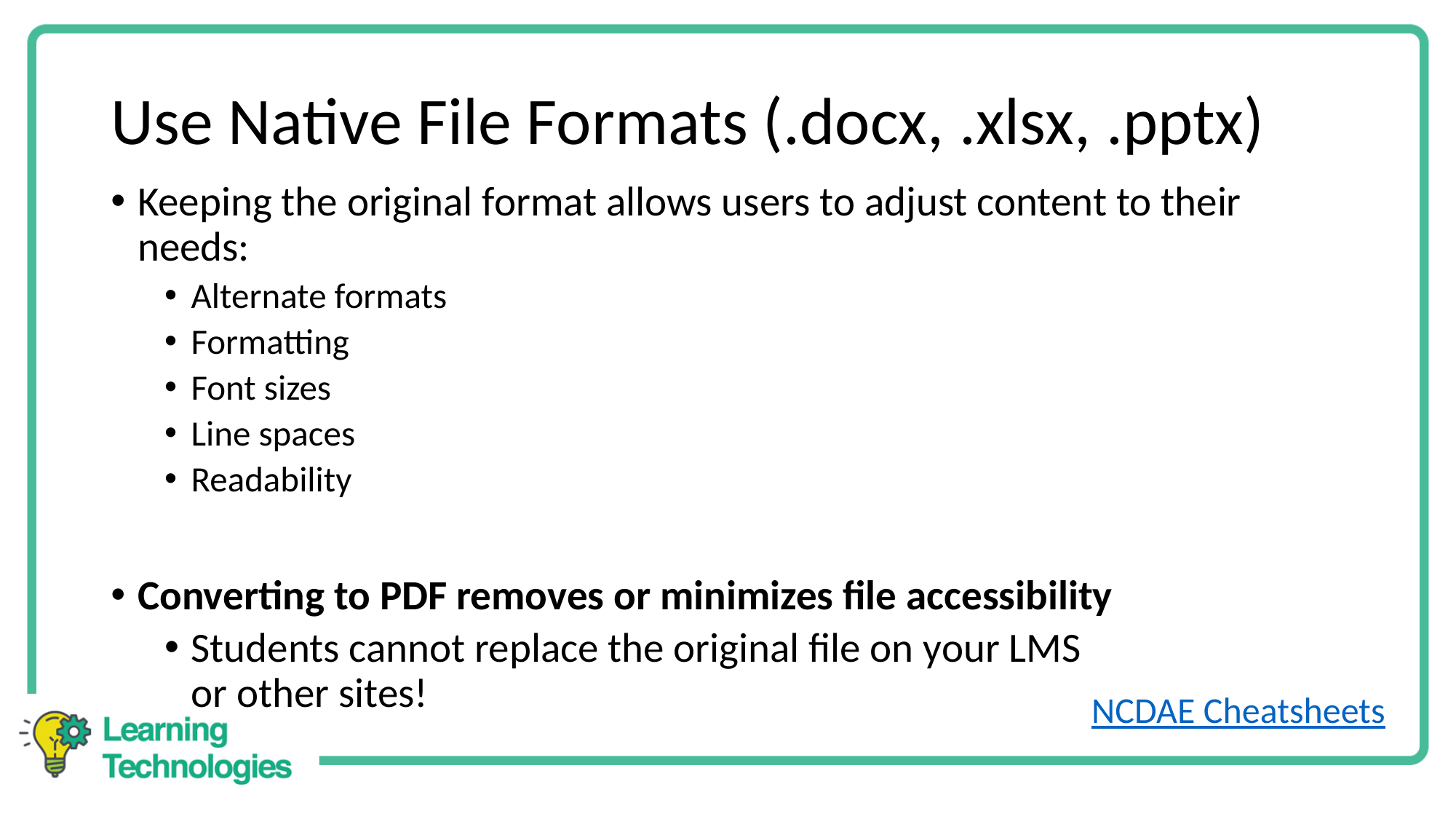

# Use Native File Formats (.docx, .xlsx, .pptx)
Keeping the original format allows users to adjust content to their needs:
Alternate formats
Formatting
Font sizes
Line spaces
Readability

Converting to PDF removes or minimizes file accessibility
Students cannot replace the original file on your LMS
or other sites!

NCDAE Cheatsheets